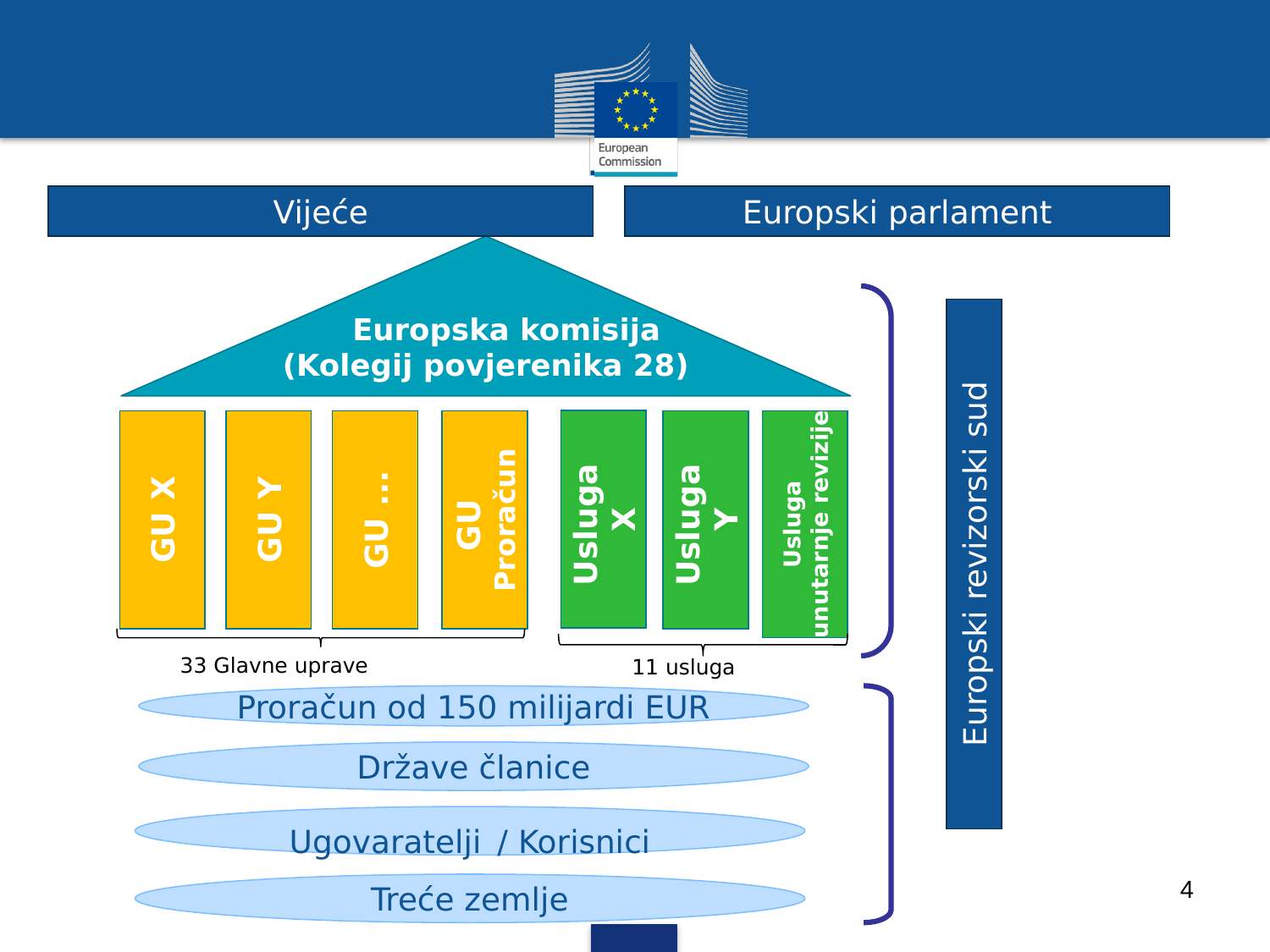

Vijeće
Europski parlament

     Europska komisija
(Kolegij povjerenika 28)
(Kolegij povjerenika, 28)

Usluga
X
Usluga
unutarnje revizije
GU X
GU Y
GU ...
GU
Proračun
Usluga
Y

Europski revizorski sud
33 Glavne uprave
11 usluga
Proračun od 150 milijardi EUR

Države članice
Ugovaratelji / Korisnici
4
Treće zemlje